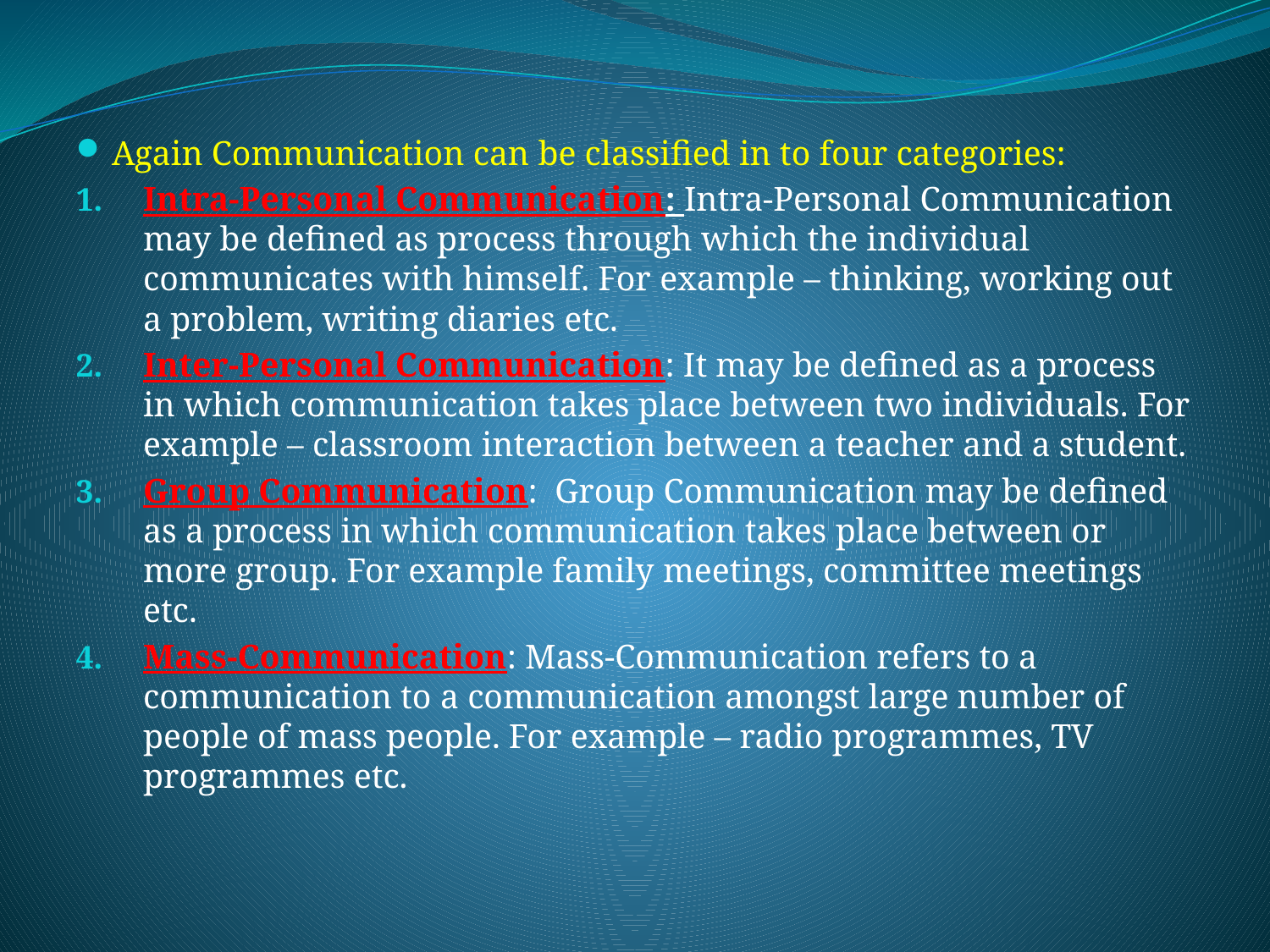

Again Communication can be classified in to four categories:
Intra-Personal Communication: Intra-Personal Communication may be defined as process through which the individual communicates with himself. For example – thinking, working out a problem, writing diaries etc.
Inter-Personal Communication: It may be defined as a process in which communication takes place between two individuals. For example – classroom interaction between a teacher and a student.
Group Communication:  Group Communication may be defined as a process in which communication takes place between or more group. For example family meetings, committee meetings etc.
Mass-Communication: Mass-Communication refers to a communication to a communication amongst large number of people of mass people. For example – radio programmes, TV programmes etc.